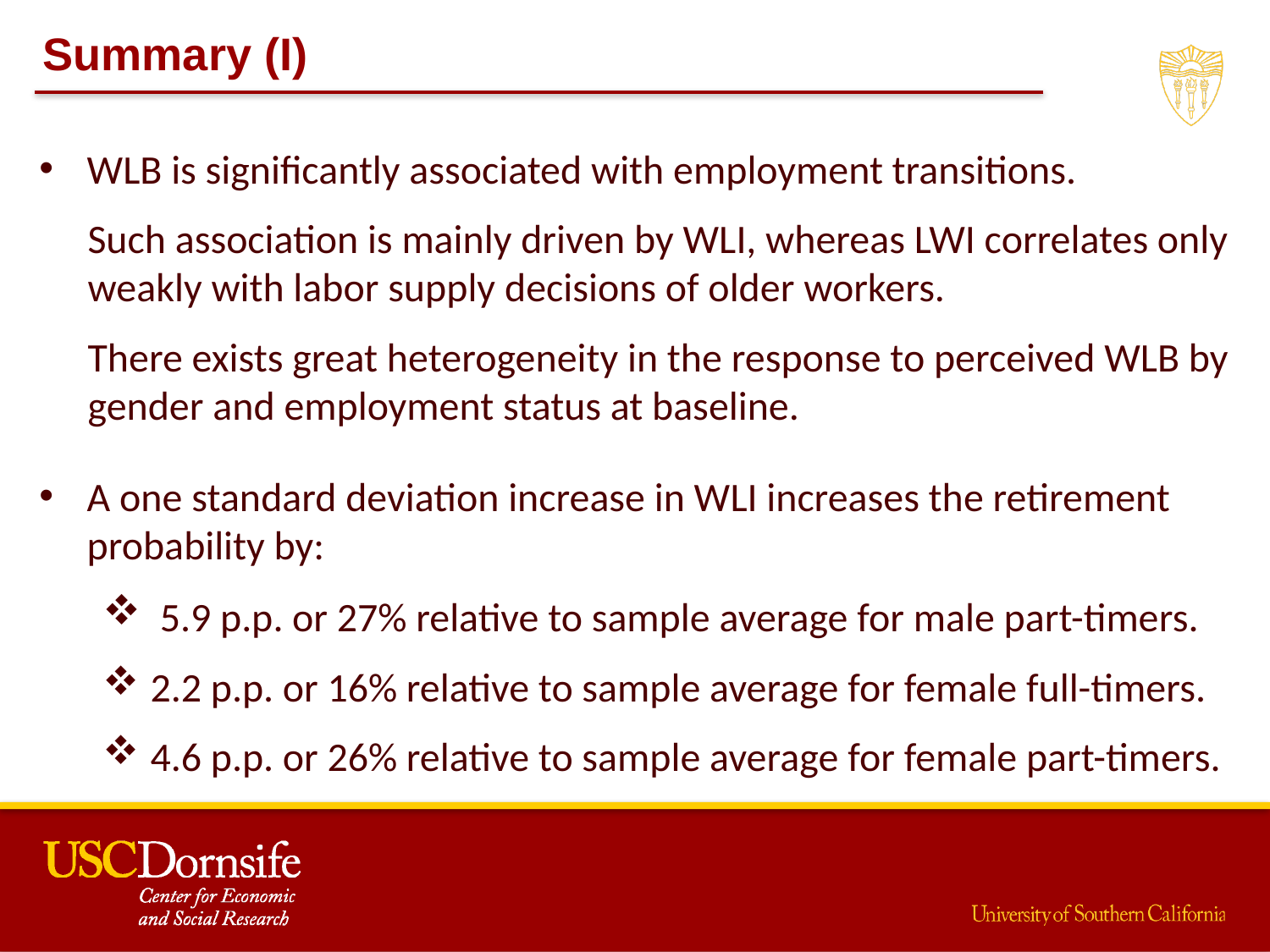

Summary (I)
WLB is significantly associated with employment transitions.
Such association is mainly driven by WLI, whereas LWI correlates only weakly with labor supply decisions of older workers.
There exists great heterogeneity in the response to perceived WLB by gender and employment status at baseline.
A one standard deviation increase in WLI increases the retirement probability by:
 5.9 p.p. or 27% relative to sample average for male part-timers.
2.2 p.p. or 16% relative to sample average for female full-timers.
4.6 p.p. or 26% relative to sample average for female part-timers.